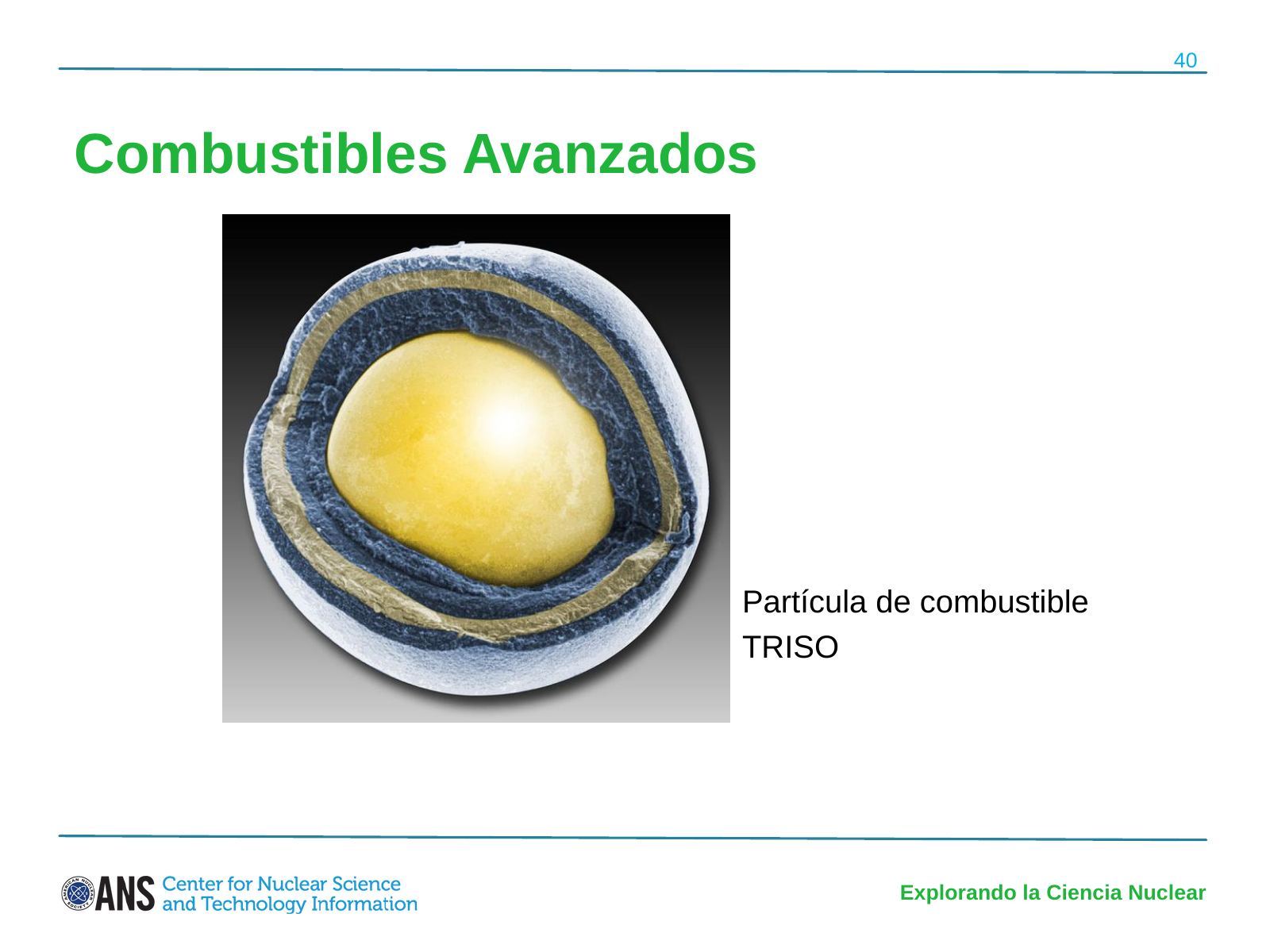

40
Combustibles Avanzados

Partícula de combustible TRISO
Explorando la Ciencia Nuclear